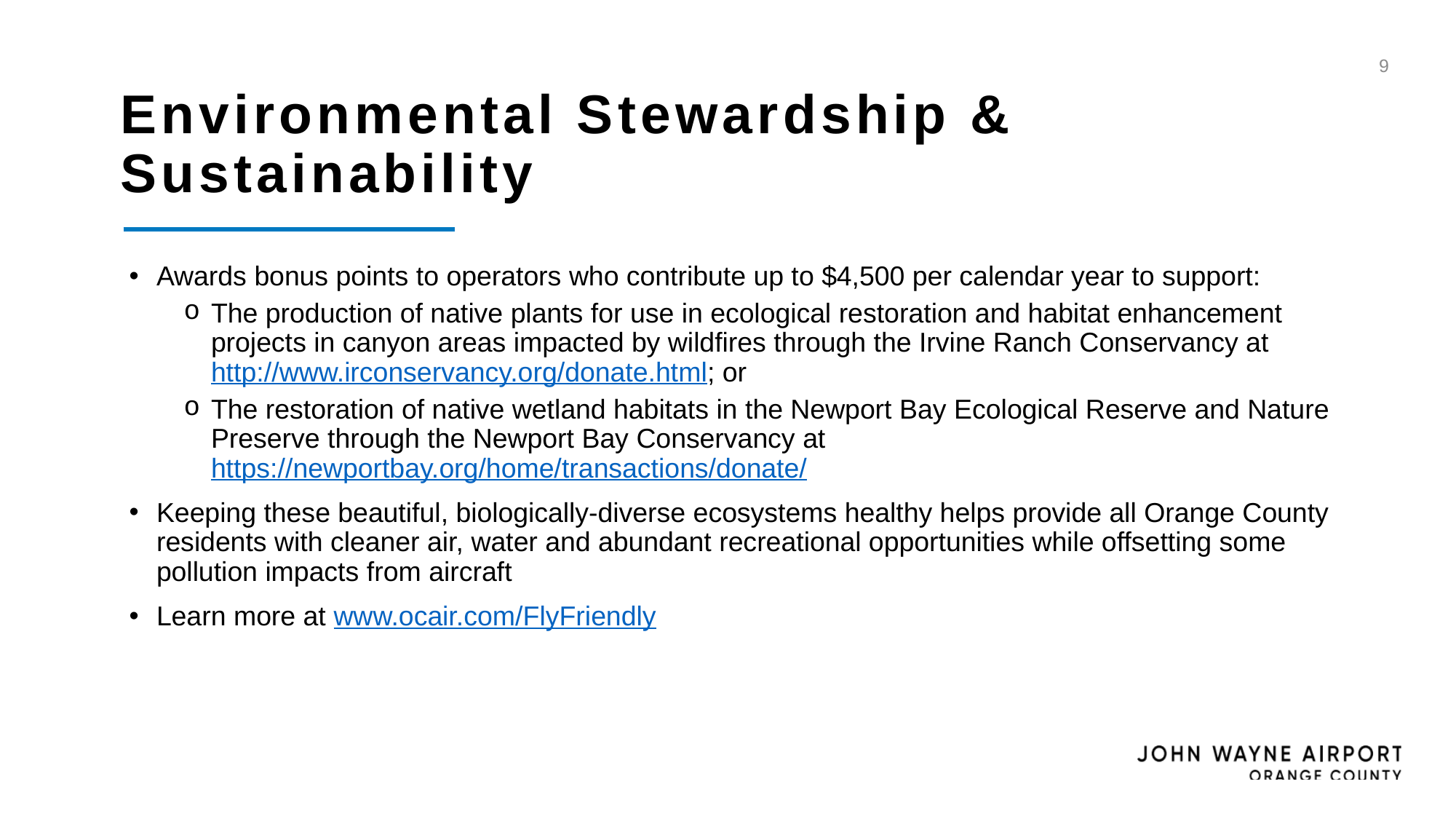

9
# Environmental Stewardship & Sustainability
Awards bonus points to operators who contribute up to $4,500 per calendar year to support:
The production of native plants for use in ecological restoration and habitat enhancement projects in canyon areas impacted by wildfires through the Irvine Ranch Conservancy at http://www.irconservancy.org/donate.html; or
The restoration of native wetland habitats in the Newport Bay Ecological Reserve and Nature Preserve through the Newport Bay Conservancy at https://newportbay.org/home/transactions/donate/
Keeping these beautiful, biologically-diverse ecosystems healthy helps provide all Orange County residents with cleaner air, water and abundant recreational opportunities while offsetting some pollution impacts from aircraft
Learn more at www.ocair.com/FlyFriendly